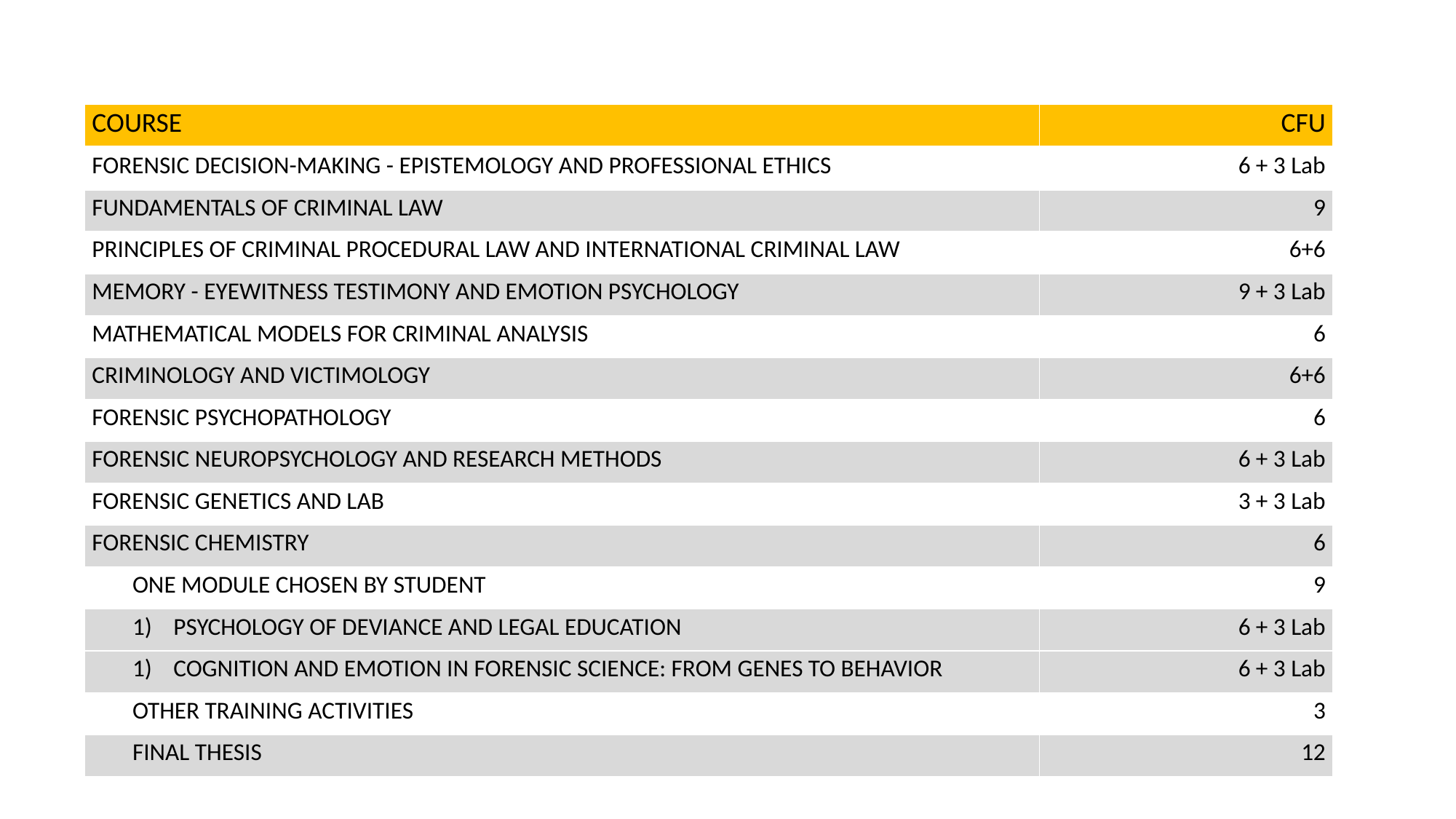

| Course | CFU |
| --- | --- |
| FORENSIC DECISION-MAKING - EPISTEMOLOGY AND PROFESSIONAL ETHICS | 6 + 3 Lab |
| FUNDAMENTALS OF CRIMINAL LAW | 9 |
| PRINCIPLES OF CRIMINAL PROCEDURAL LAW AND INTERNATIONAL CRIMINAL LAW | 6+6 |
| MEMORY - EYEWITNESS TESTIMONY AND EMOTION PSYCHOLOGY | 9 + 3 Lab |
| MATHEMATICAL MODELS FOR CRIMINAL ANALYSIS | 6 |
| CRIMINOLOGY AND VICTIMOLOGY | 6+6 |
| FORENSIC PSYCHOPATHOLOGY | 6 |
| FORENSIC NEUROPSYCHOLOGY AND RESEARCH METHODS | 6 + 3 Lab |
| FORENSIC GENETICS AND LAB | 3 + 3 Lab |
| FORENSIC CHEMISTRY | 6 |
| ONE MODULE CHOSEN BY STUDENT | 9 |
| PSYCHOLOGY OF DEVIANCE AND LEGAL EDUCATION | 6 + 3 Lab |
| COGNITION AND EMOTION IN FORENSIC SCIENCE: FROM GENES TO BEHAVIOR | 6 + 3 Lab |
| OTHER TRAINING ACTIVITIES | 3 |
| FINAL THESIS | 12 |